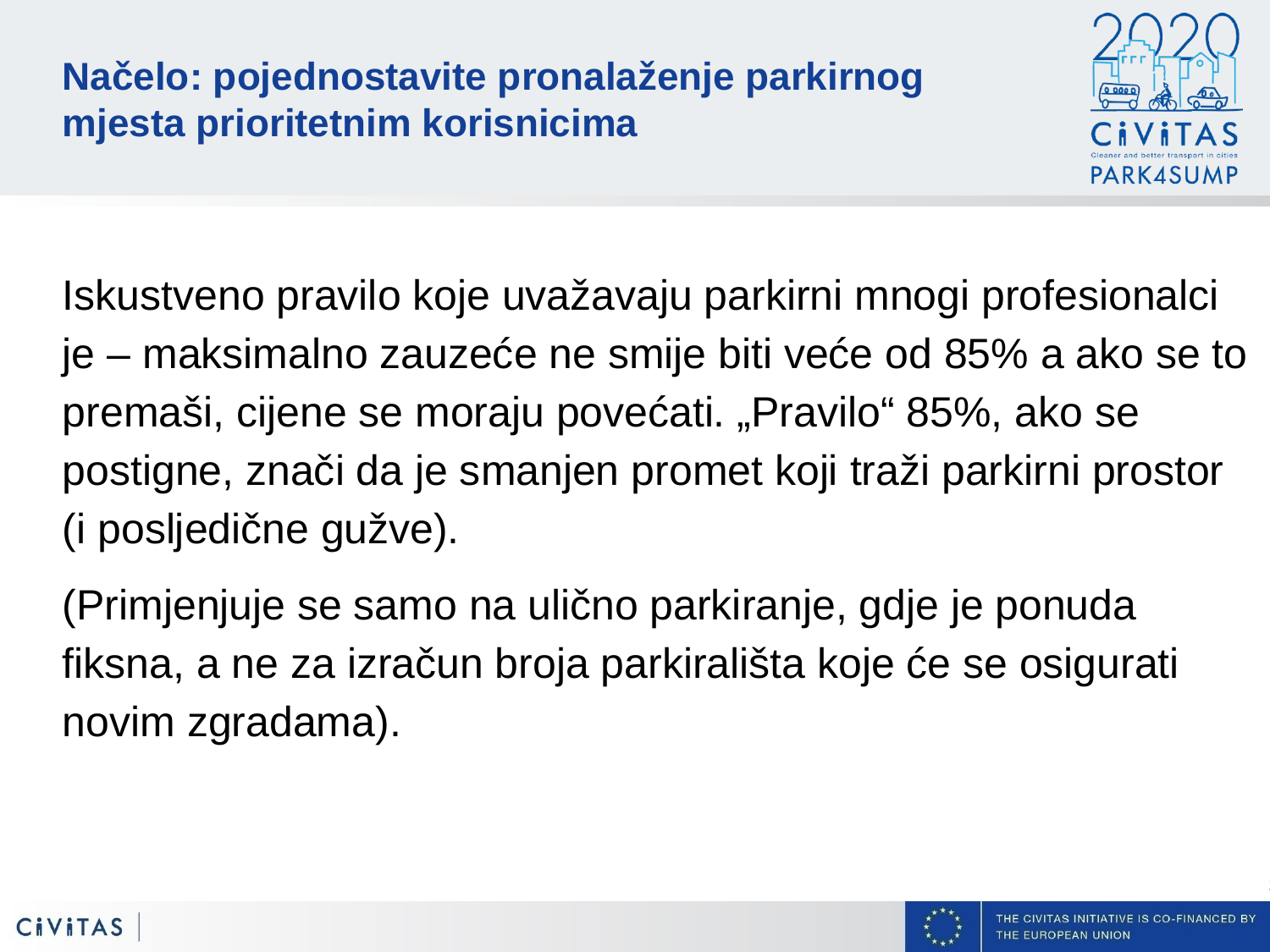

Načelo: pojednostavite pronalaženje parkirnog mjesta prioritetnim korisnicima
Iskustveno pravilo koje uvažavaju parkirni mnogi profesionalci je – maksimalno zauzeće ne smije biti veće od 85% a ako se to premaši, cijene se moraju povećati. „Pravilo“ 85%, ako se postigne, znači da je smanjen promet koji traži parkirni prostor (i posljedične gužve).
(Primjenjuje se samo na ulično parkiranje, gdje je ponuda fiksna, a ne za izračun broja parkirališta koje će se osigurati novim zgradama).